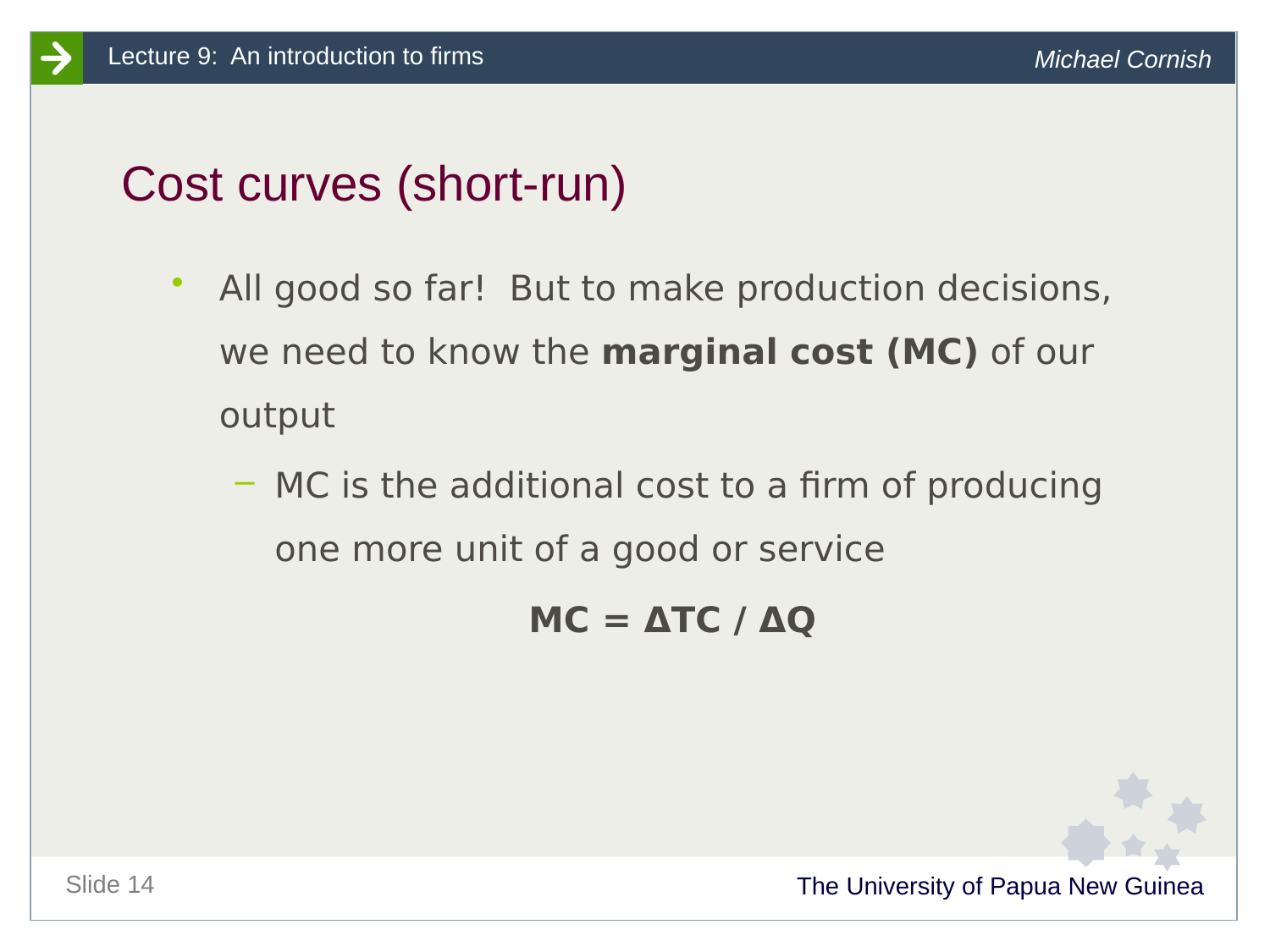

# Cost curves (short-run)
All good so far!  But to make production decisions, we need to know the marginal cost (MC) of our output
MC is the additional cost to a firm of producing one more unit of a good or service
			MC = ΔTC / ΔQ